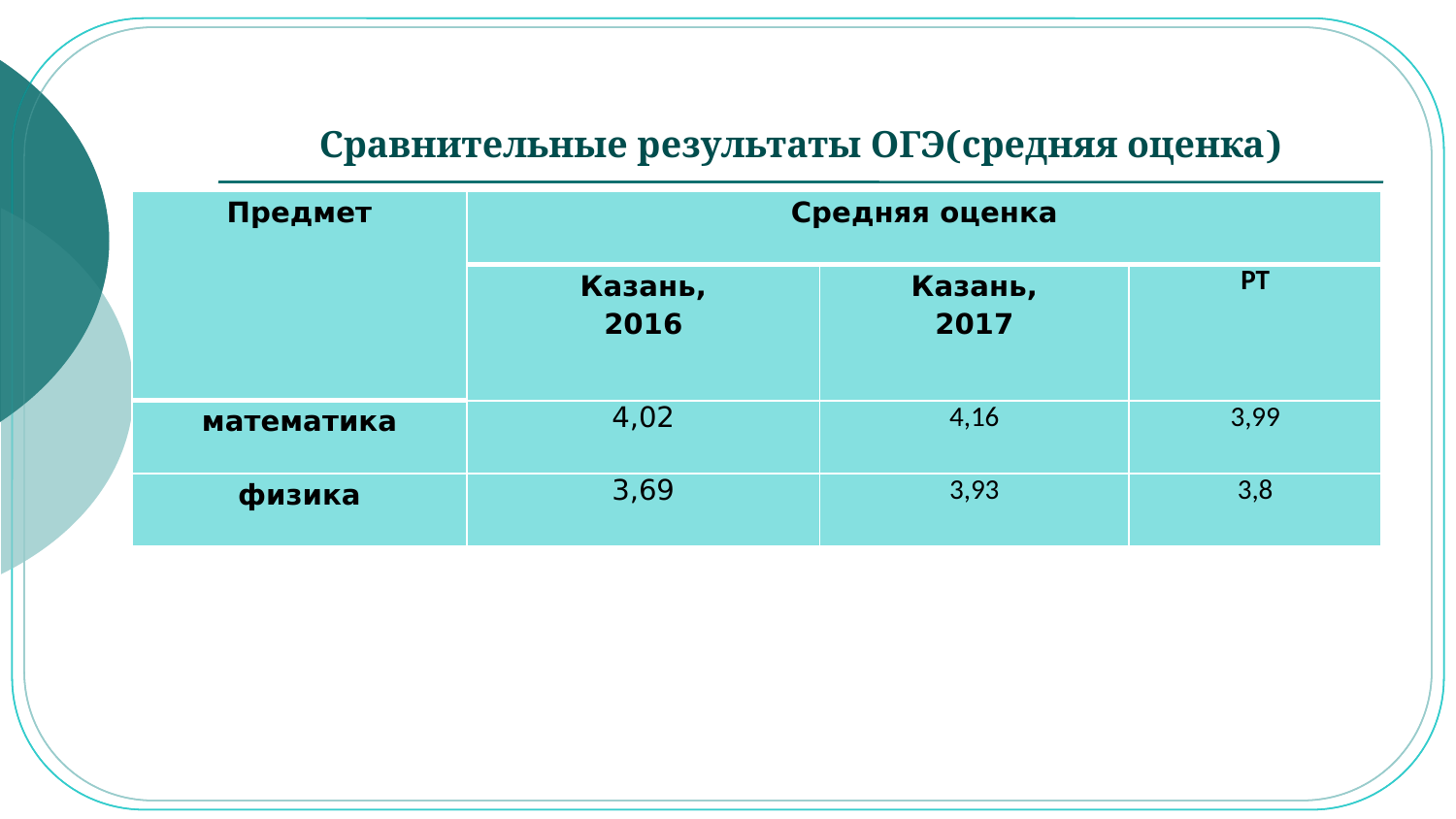

# Сравнительные результаты ОГЭ(средняя оценка)
| Предмет | Средняя оценка |  |  |
| --- | --- | --- | --- |
|  | Казань, 2016 | Казань, 2017 | РТ |
| математика | 4,02 | 4,16 | 3,99 |
| физика | 3,69 | 3,93 | 3,8 |